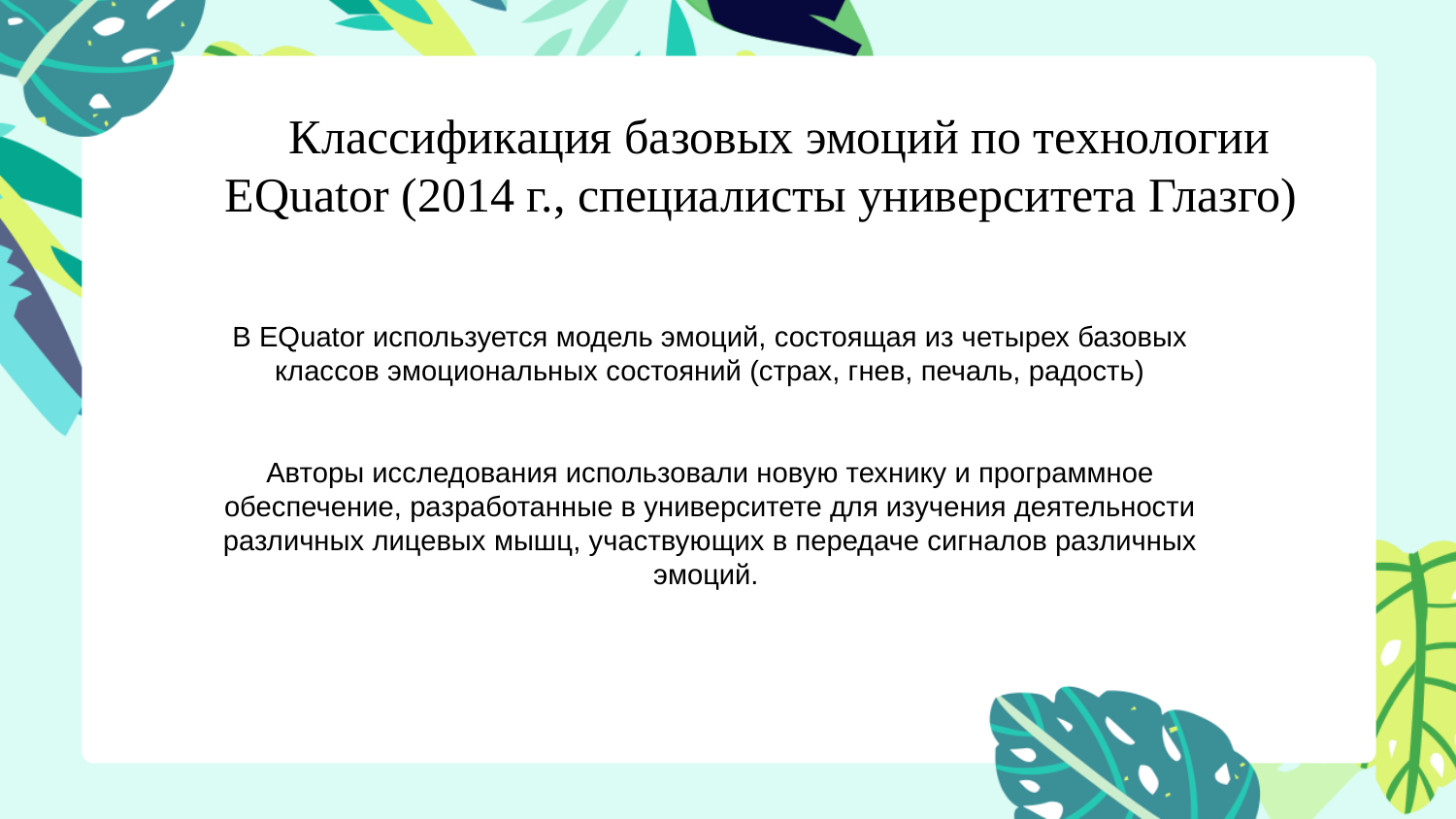

Классификация базовых эмоций по технологии EQuator (2014 г., специалисты университета Глазго)
В EQuator используется модель эмоций, состоящая из четырех базовых классов эмоциональных состояний (страх, гнев, печаль, радость)

Авторы исследования использовали новую технику и программное обеспечение, разработанные в университете для изучения деятельности различных лицевых мышц, участвующих в передаче сигналов различных эмоций.